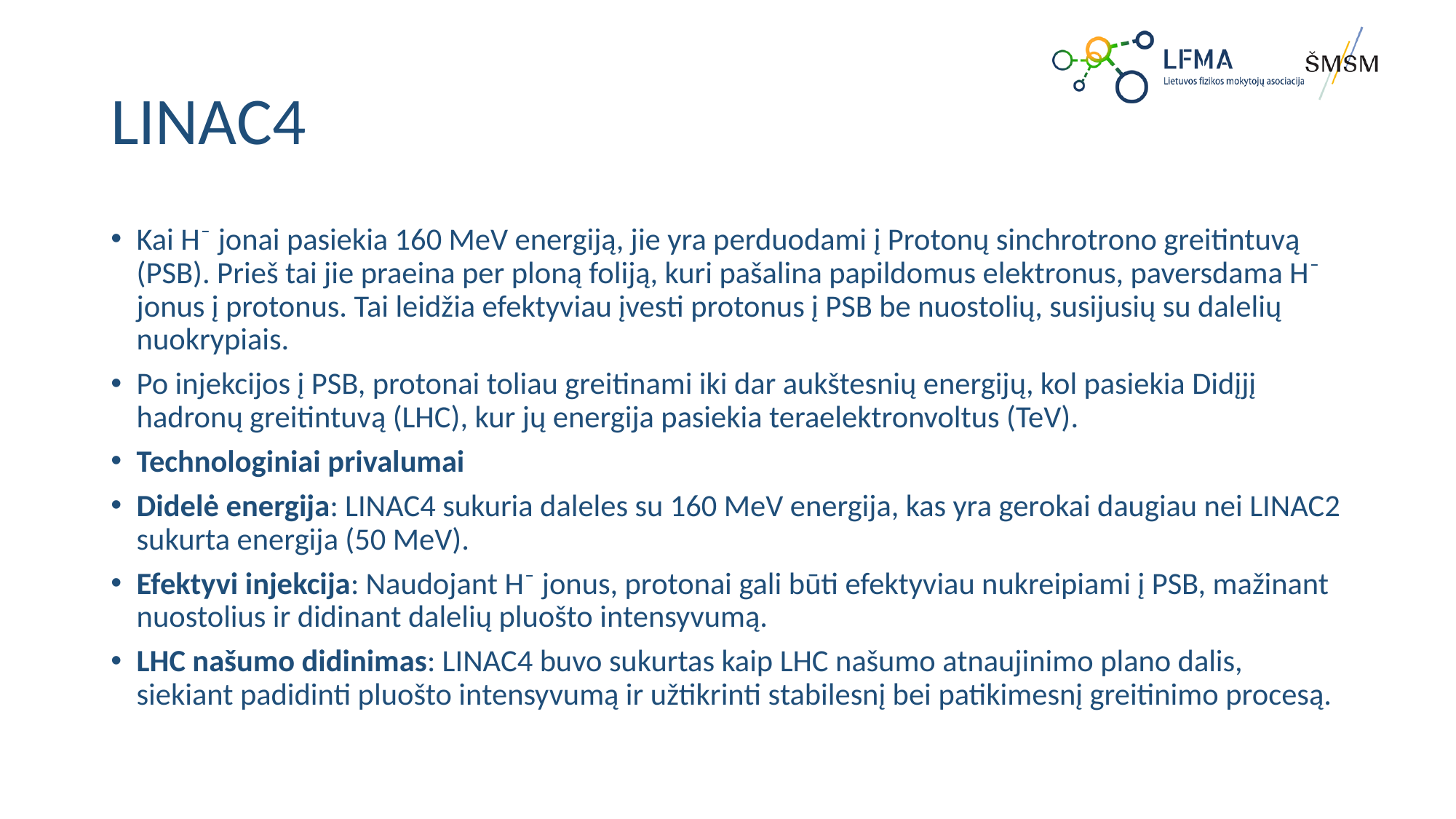

# LINAC4
Kai H⁻ jonai pasiekia 160 MeV energiją, jie yra perduodami į Protonų sinchrotrono greitintuvą (PSB). Prieš tai jie praeina per ploną foliją, kuri pašalina papildomus elektronus, paversdama H⁻ jonus į protonus. Tai leidžia efektyviau įvesti protonus į PSB be nuostolių, susijusių su dalelių nuokrypiais.
Po injekcijos į PSB, protonai toliau greitinami iki dar aukštesnių energijų, kol pasiekia Didįjį hadronų greitintuvą (LHC), kur jų energija pasiekia teraelektronvoltus (TeV).
Technologiniai privalumai
Didelė energija: LINAC4 sukuria daleles su 160 MeV energija, kas yra gerokai daugiau nei LINAC2 sukurta energija (50 MeV).
Efektyvi injekcija: Naudojant H⁻ jonus, protonai gali būti efektyviau nukreipiami į PSB, mažinant nuostolius ir didinant dalelių pluošto intensyvumą.
LHC našumo didinimas: LINAC4 buvo sukurtas kaip LHC našumo atnaujinimo plano dalis, siekiant padidinti pluošto intensyvumą ir užtikrinti stabilesnį bei patikimesnį greitinimo procesą.